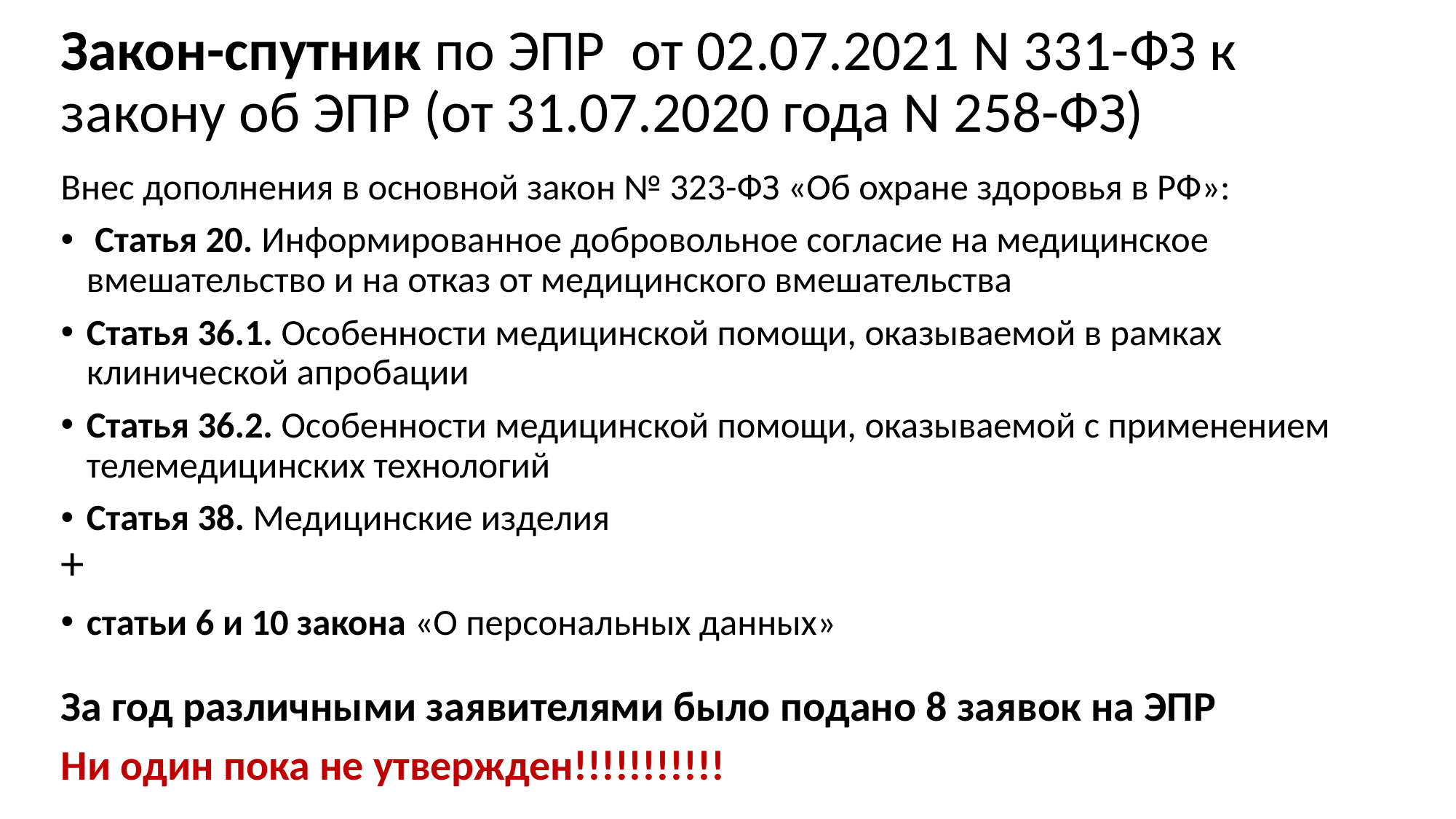

# Закон-спутник по ЭПР  от 02.07.2021 N 331-ФЗ к закону об ЭПР (от 31.07.2020 года N 258-ФЗ)
Внес дополнения в основной закон № 323-ФЗ «Об охране здоровья в РФ»:
 Статья 20. Информированное добровольное согласие на медицинское вмешательство и на отказ от медицинского вмешательства
Статья 36.1. Особенности медицинской помощи, оказываемой в рамках клинической апробации
Статья 36.2. Особенности медицинской помощи, оказываемой с применением телемедицинских технологий
Статья 38. Медицинские изделия
+
статьи 6 и 10 закона «О персональных данных»

За год различными заявителями было подано 8 заявок на ЭПР
Ни один пока не утвержден!!!!!!!!!!!